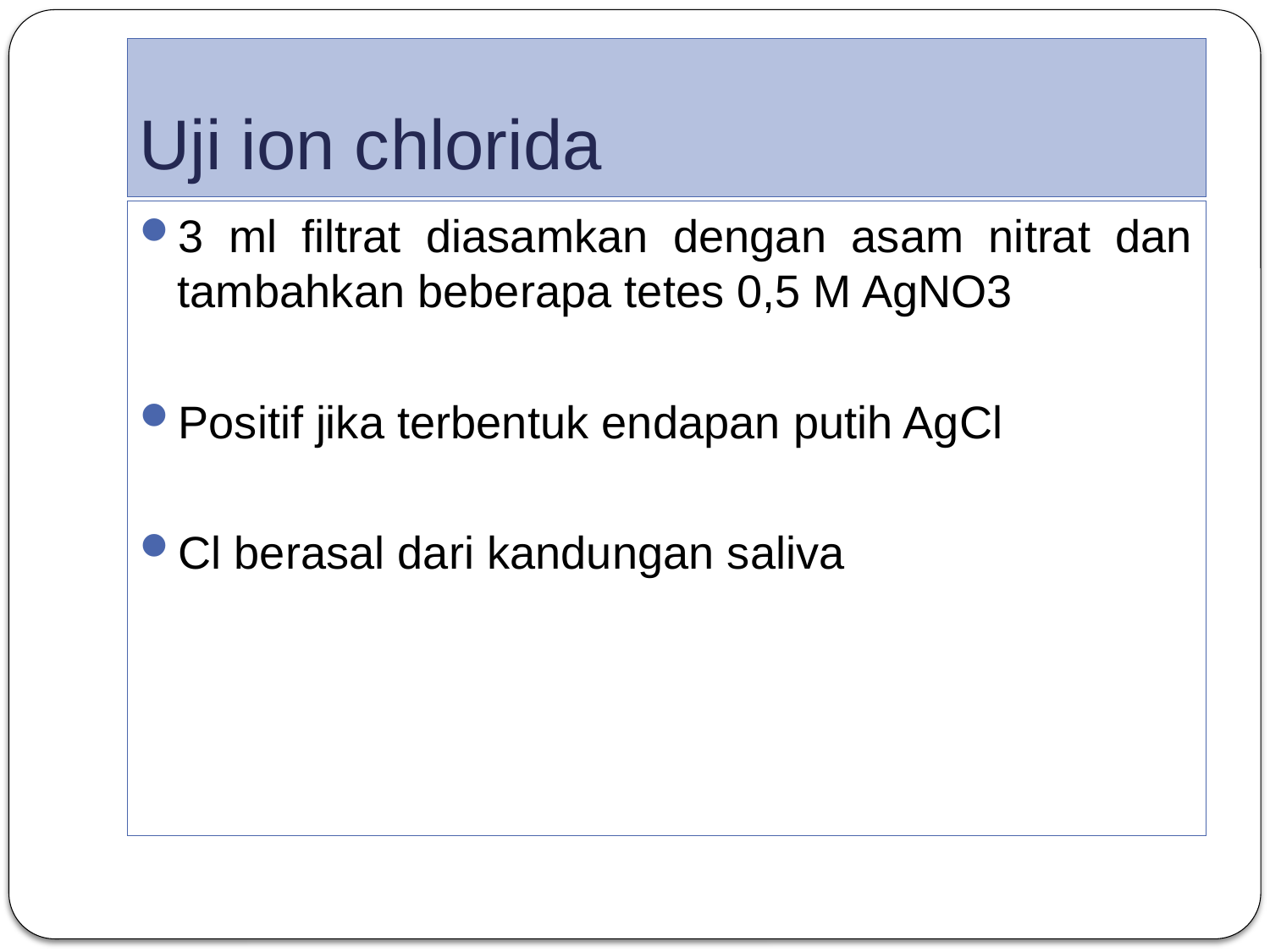

# Uji ion chlorida
3 ml filtrat diasamkan dengan asam nitrat dan tambahkan beberapa tetes 0,5 M AgNO3

Positif jika terbentuk endapan putih AgCl

Cl berasal dari kandungan saliva